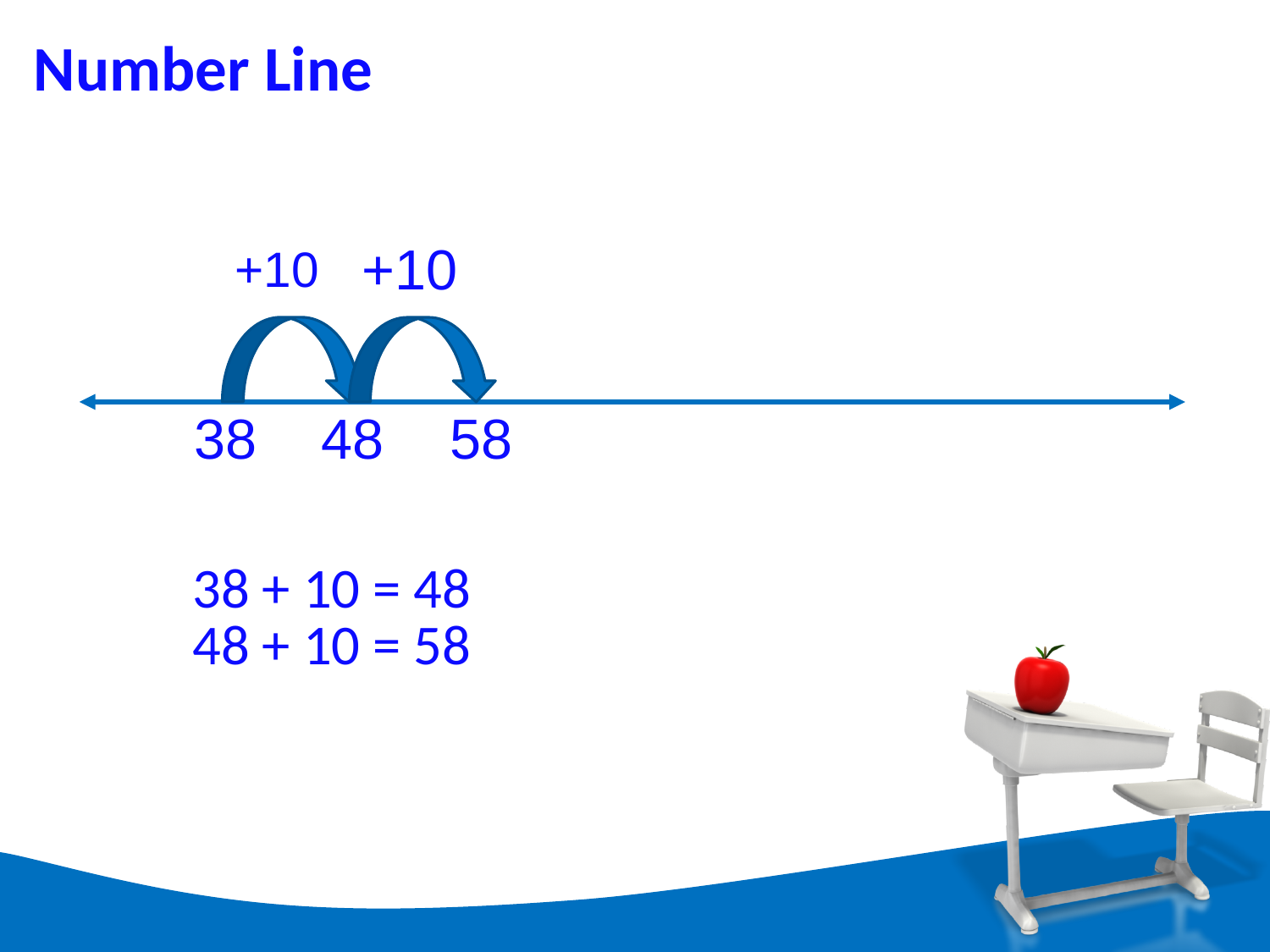

# Number Line

38 + 10 = 48
48 + 10 = 58
+10
+10

38
58
48